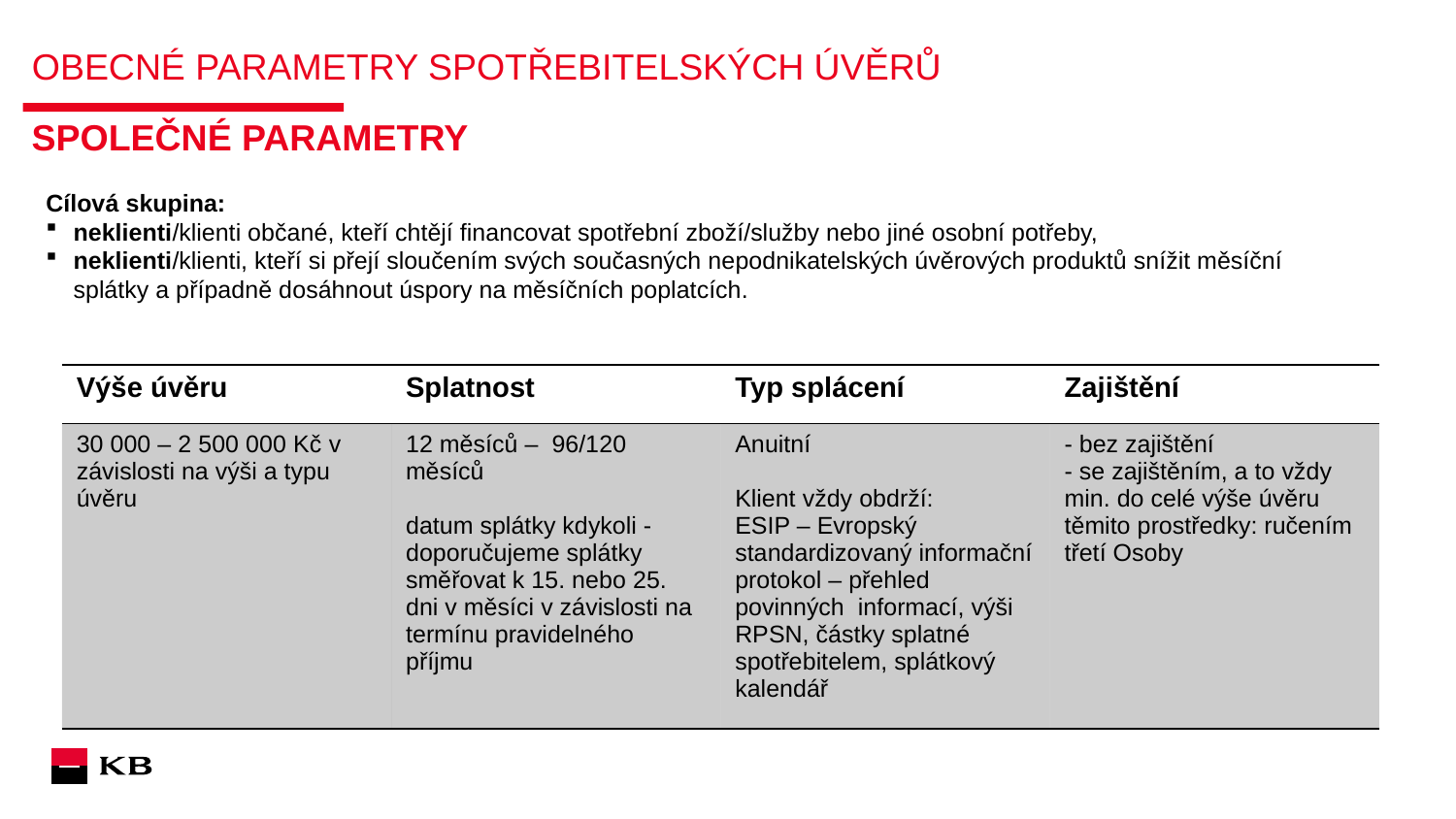

# OBECNÉ PARAMETRY SPOTŘEBITELSKÝCH ÚVĚRŮ
SPOLEČNÉ PARAMETRY
Cílová skupina:
neklienti/klienti občané, kteří chtějí financovat spotřební zboží/služby nebo jiné osobní potřeby,
neklienti/klienti, kteří si přejí sloučením svých současných nepodnikatelských úvěrových produktů snížit měsíční splátky a případně dosáhnout úspory na měsíčních poplatcích.
| Výše úvěru | Splatnost | Typ splácení | Zajištění |
| --- | --- | --- | --- |
| 30 000 – 2 500 000 Kč v závislosti na výši a typu úvěru | 12 měsíců – 96/120 měsíců datum splátky kdykoli - doporučujeme splátky směřovat k 15. nebo 25. dni v měsíci v závislosti na termínu pravidelného příjmu | Anuitní Klient vždy obdrží: ESIP – Evropský standardizovaný informační protokol – přehled povinných informací, výši RPSN, částky splatné spotřebitelem, splátkový kalendář | - bez zajištění - se zajištěním, a to vždy min. do celé výše úvěru těmito prostředky: ručením třetí Osoby |